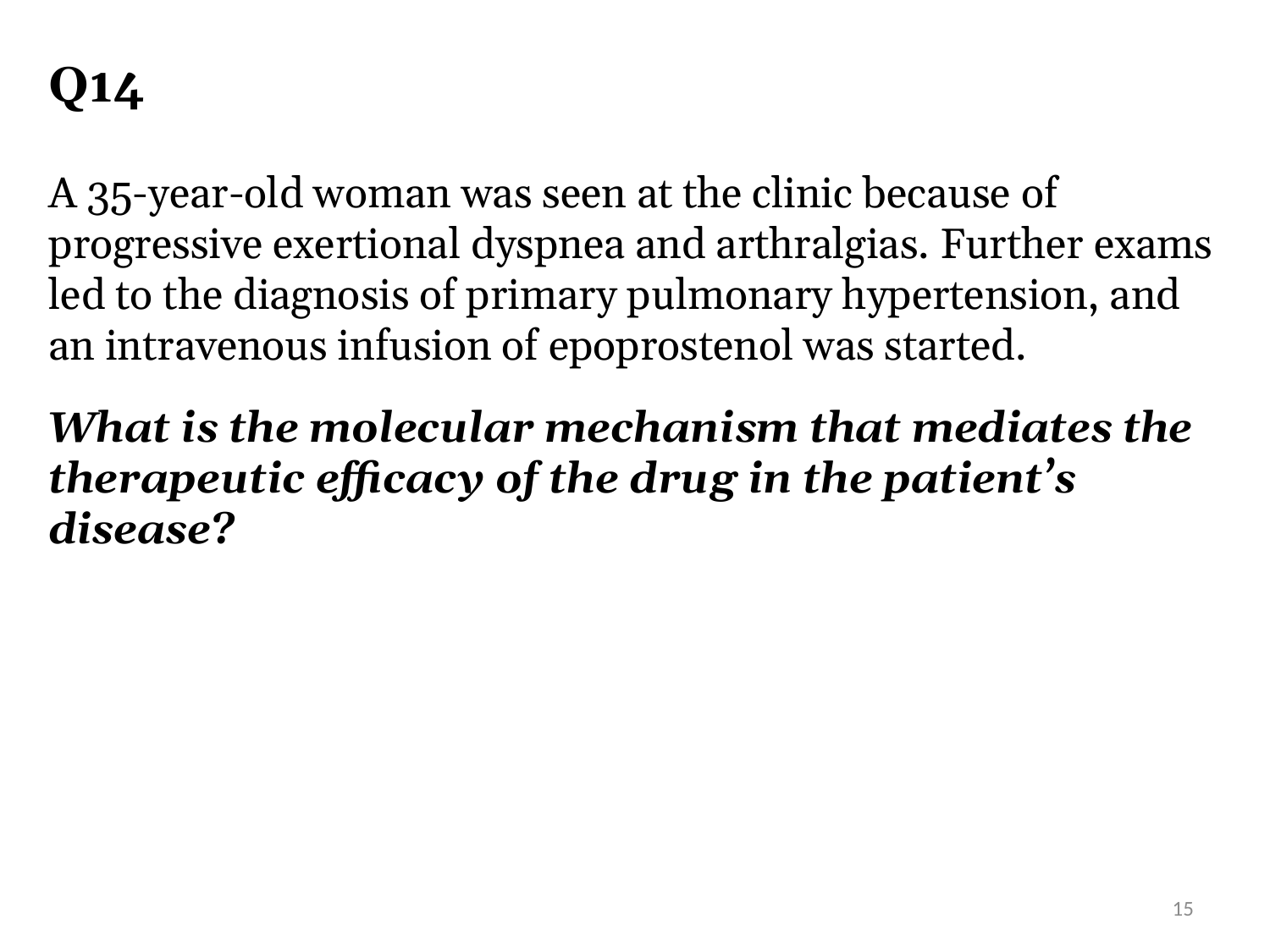

# Q14
A 35-year-old woman was seen at the clinic because of progressive exertional dyspnea and arthralgias. Further exams led to the diagnosis of primary pulmonary hypertension, and an intravenous infusion of epoprostenol was started.
What is the molecular mechanism that mediates the therapeutic efficacy of the drug in the patient’s disease?
15